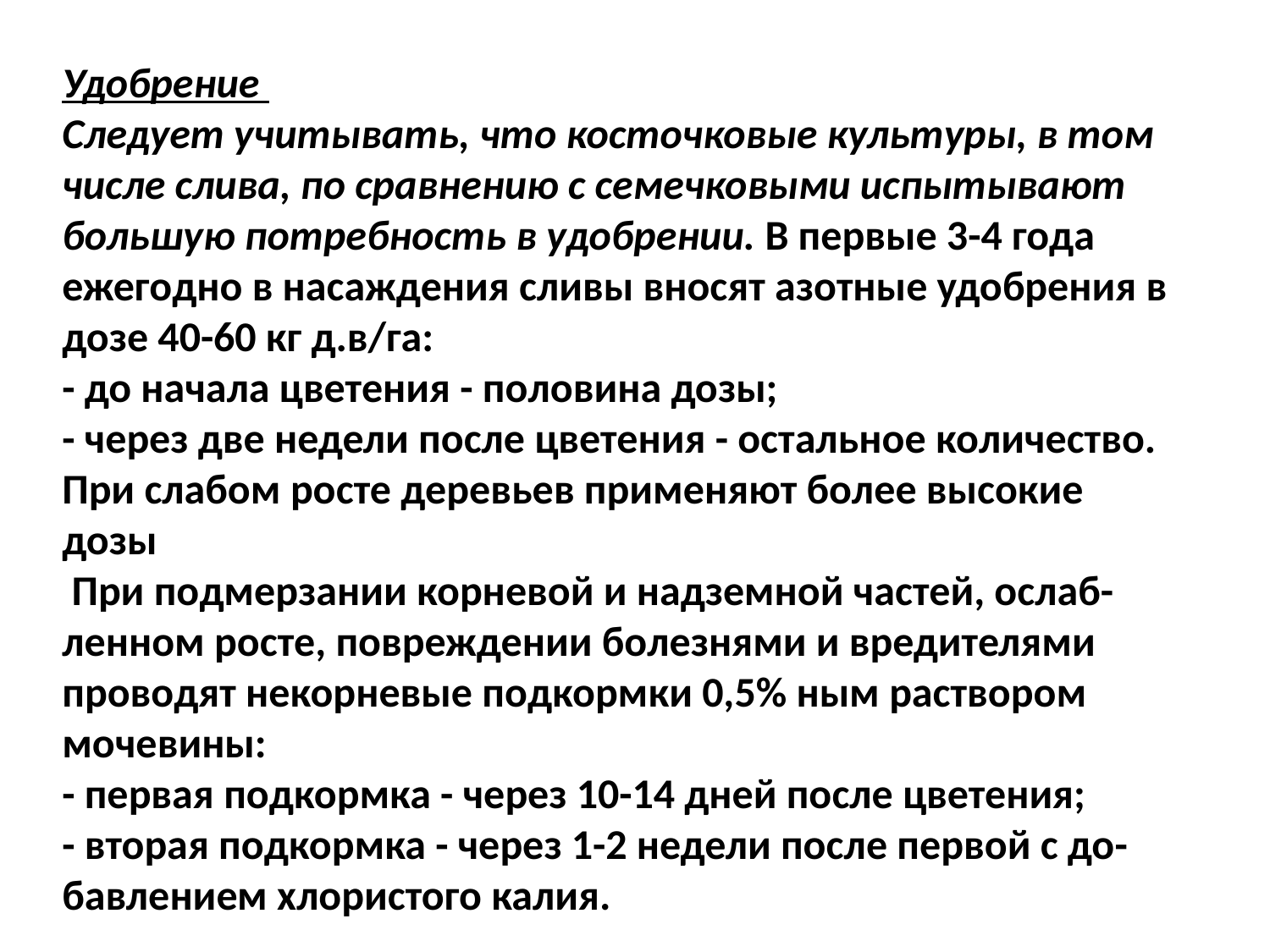

Удобрение
Следует учитывать, что косточковые культуры, в том числе слива, по сравнению с семечковыми испытывают большую потребность в удобрении. В первые 3-4 года ежегодно в насаждения сливы вносят азотные удобрения в дозе 40-60 кг д.в/га:
- до начала цветения - половина дозы;
- через две недели после цветения - остальное количество.
При слабом росте деревьев применяют более высокие дозы
 При подмерзании корневой и надземной частей, ослаб-
ленном росте, повреждении болезнями и вредителями проводят некорневые подкормки 0,5% ным раствором мочевины:
- первая подкормка - через 10-14 дней после цветения;
- вторая подкормка - через 1-2 недели после первой с до-
бавлением хлористого калия.